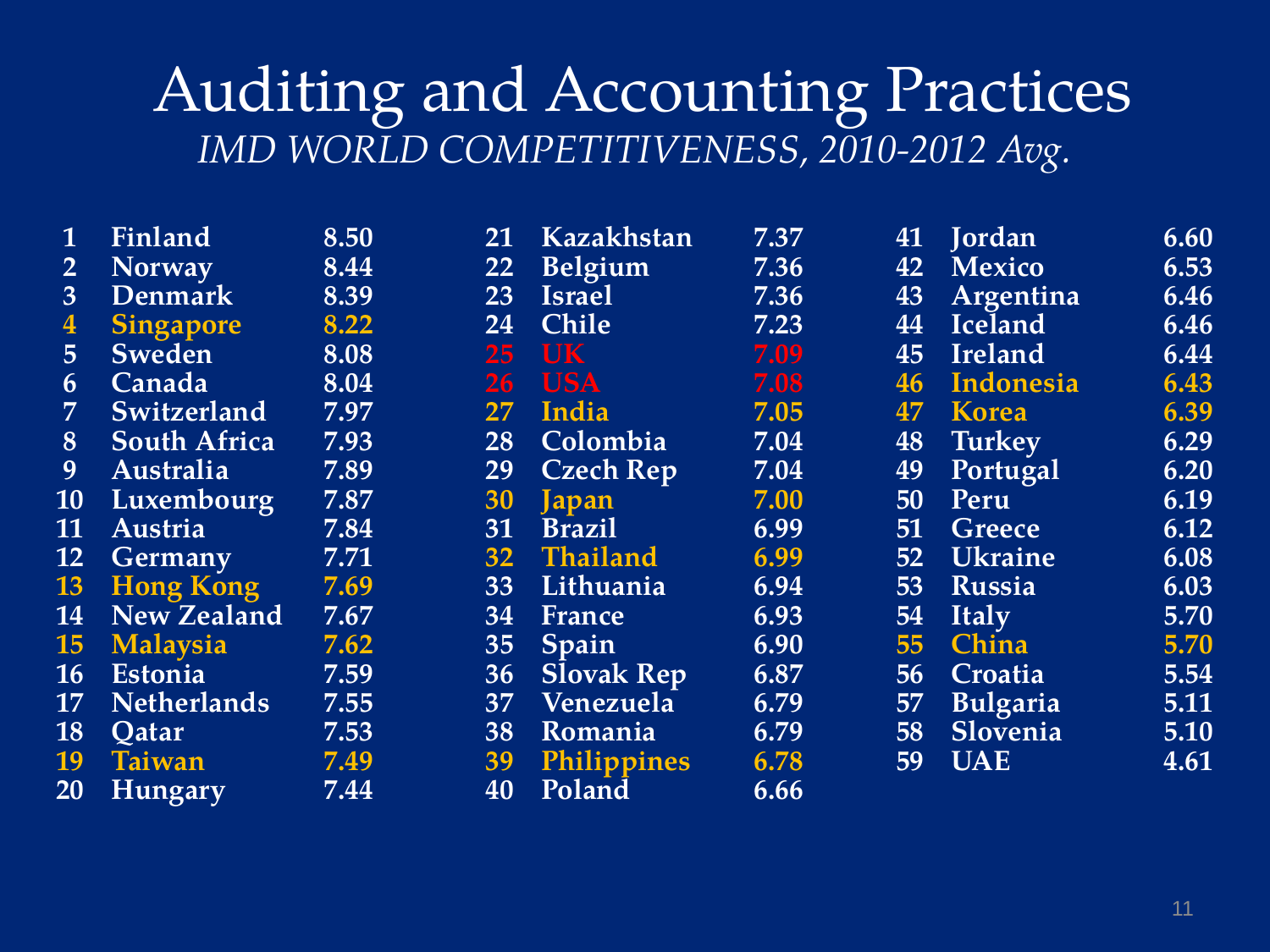

# Auditing and Accounting Practices IMD WORLD COMPETITIVENESS, 2010-2012 Avg.
| 1 | Finland | 8.50 |
| --- | --- | --- |
| 2 | Norway | 8.44 |
| 3 | Denmark | 8.39 |
| 4 | Singapore | 8.22 |
| 5 | Sweden | 8.08 |
| 6 | Canada | 8.04 |
| 7 | Switzerland | 7.97 |
| 8 | South Africa | 7.93 |
| 9 | Australia | 7.89 |
| 10 | Luxembourg | 7.87 |
| 11 | Austria | 7.84 |
| 12 | Germany | 7.71 |
| 13 | Hong Kong | 7.69 |
| 14 | New Zealand | 7.67 |
| 15 | Malaysia | 7.62 |
| 16 | Estonia | 7.59 |
| 17 | Netherlands | 7.55 |
| 18 | Qatar | 7.53 |
| 19 | Taiwan | 7.49 |
| 20 | Hungary | 7.44 |
| 21 | Kazakhstan | 7.37 |
| --- | --- | --- |
| 22 | Belgium | 7.36 |
| 23 | Israel | 7.36 |
| 24 | Chile | 7.23 |
| 25 | UK | 7.09 |
| 26 | USA | 7.08 |
| 27 | India | 7.05 |
| 28 | Colombia | 7.04 |
| 29 | Czech Rep | 7.04 |
| 30 | Japan | 7.00 |
| 31 | Brazil | 6.99 |
| 32 | Thailand | 6.99 |
| 33 | Lithuania | 6.94 |
| 34 | France | 6.93 |
| 35 | Spain | 6.90 |
| 36 | Slovak Rep | 6.87 |
| 37 | Venezuela | 6.79 |
| 38 | Romania | 6.79 |
| 39 | Philippines | 6.78 |
| 40 | Poland | 6.66 |
| 41 | Jordan | 6.60 |
| --- | --- | --- |
| 42 | Mexico | 6.53 |
| 43 | Argentina | 6.46 |
| 44 | Iceland | 6.46 |
| 45 | Ireland | 6.44 |
| 46 | Indonesia | 6.43 |
| 47 | Korea | 6.39 |
| 48 | Turkey | 6.29 |
| 49 | Portugal | 6.20 |
| 50 | Peru | 6.19 |
| 51 | Greece | 6.12 |
| 52 | Ukraine | 6.08 |
| 53 | Russia | 6.03 |
| 54 | Italy | 5.70 |
| 55 | China | 5.70 |
| 56 | Croatia | 5.54 |
| 57 | Bulgaria | 5.11 |
| 58 | Slovenia | 5.10 |
| 59 | UAE | 4.61 |
11